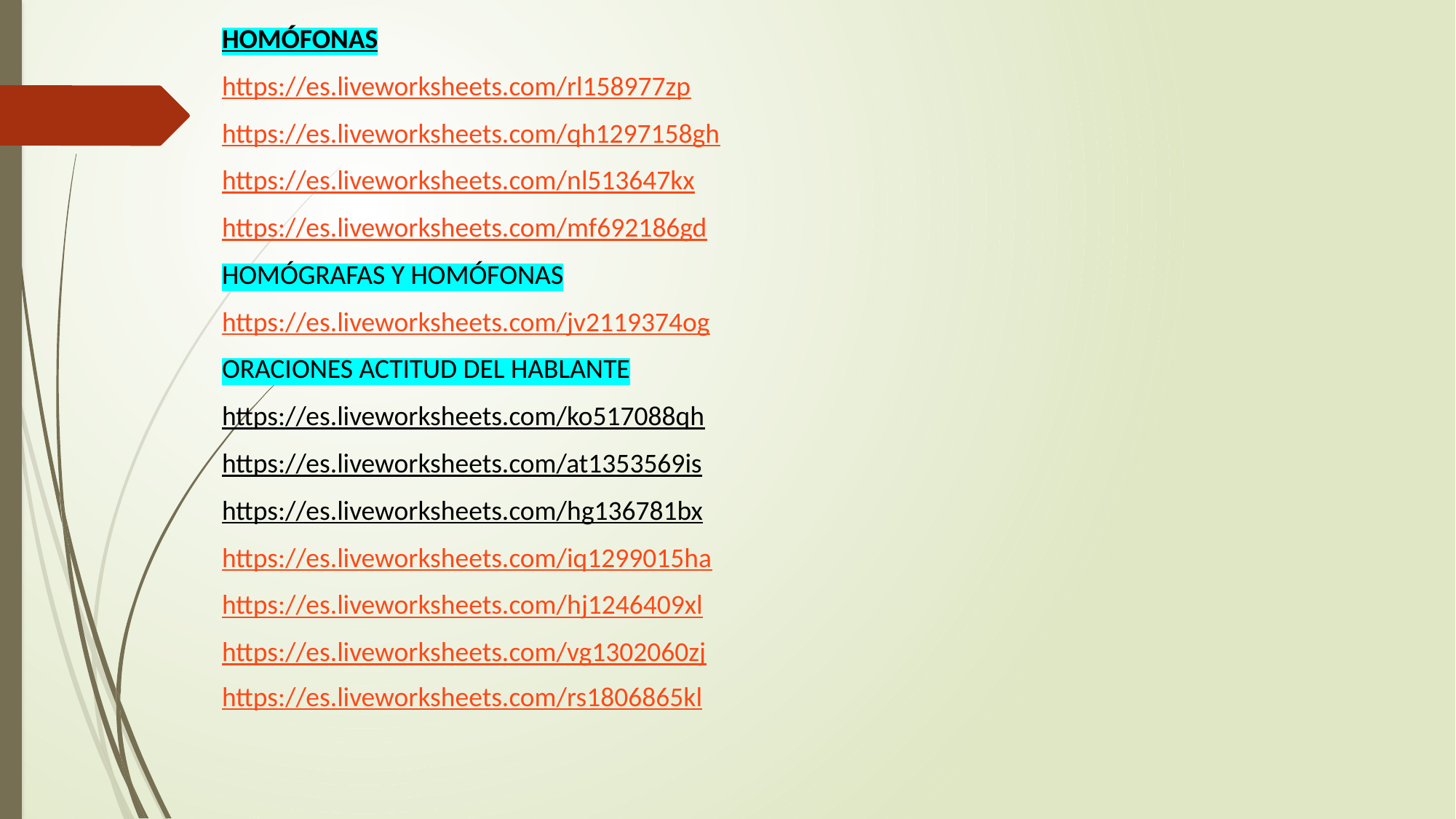

HOMÓFONAS
https://es.liveworksheets.com/rl158977zp
https://es.liveworksheets.com/qh1297158gh
https://es.liveworksheets.com/nl513647kx
https://es.liveworksheets.com/mf692186gd
HOMÓGRAFAS Y HOMÓFONAS
https://es.liveworksheets.com/jv2119374og
ORACIONES ACTITUD DEL HABLANTE
https://es.liveworksheets.com/ko517088qh
https://es.liveworksheets.com/at1353569is
https://es.liveworksheets.com/hg136781bx
https://es.liveworksheets.com/iq1299015ha
https://es.liveworksheets.com/hj1246409xl
https://es.liveworksheets.com/vg1302060zj
https://es.liveworksheets.com/rs1806865kl